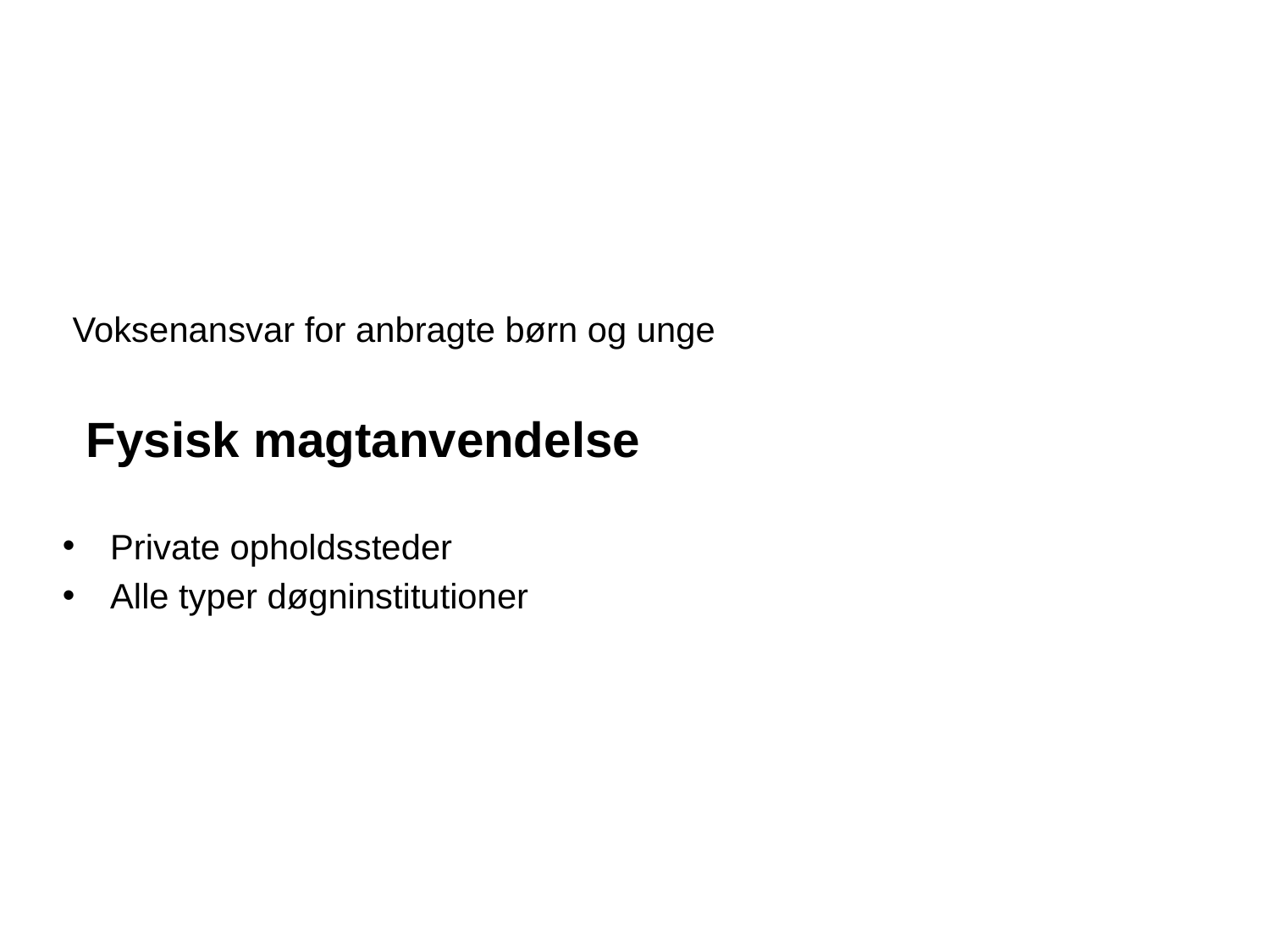

# Voksenansvar for anbragte børn og unge Fysisk magtanvendelse
Private opholdssteder
Alle typer døgninstitutioner